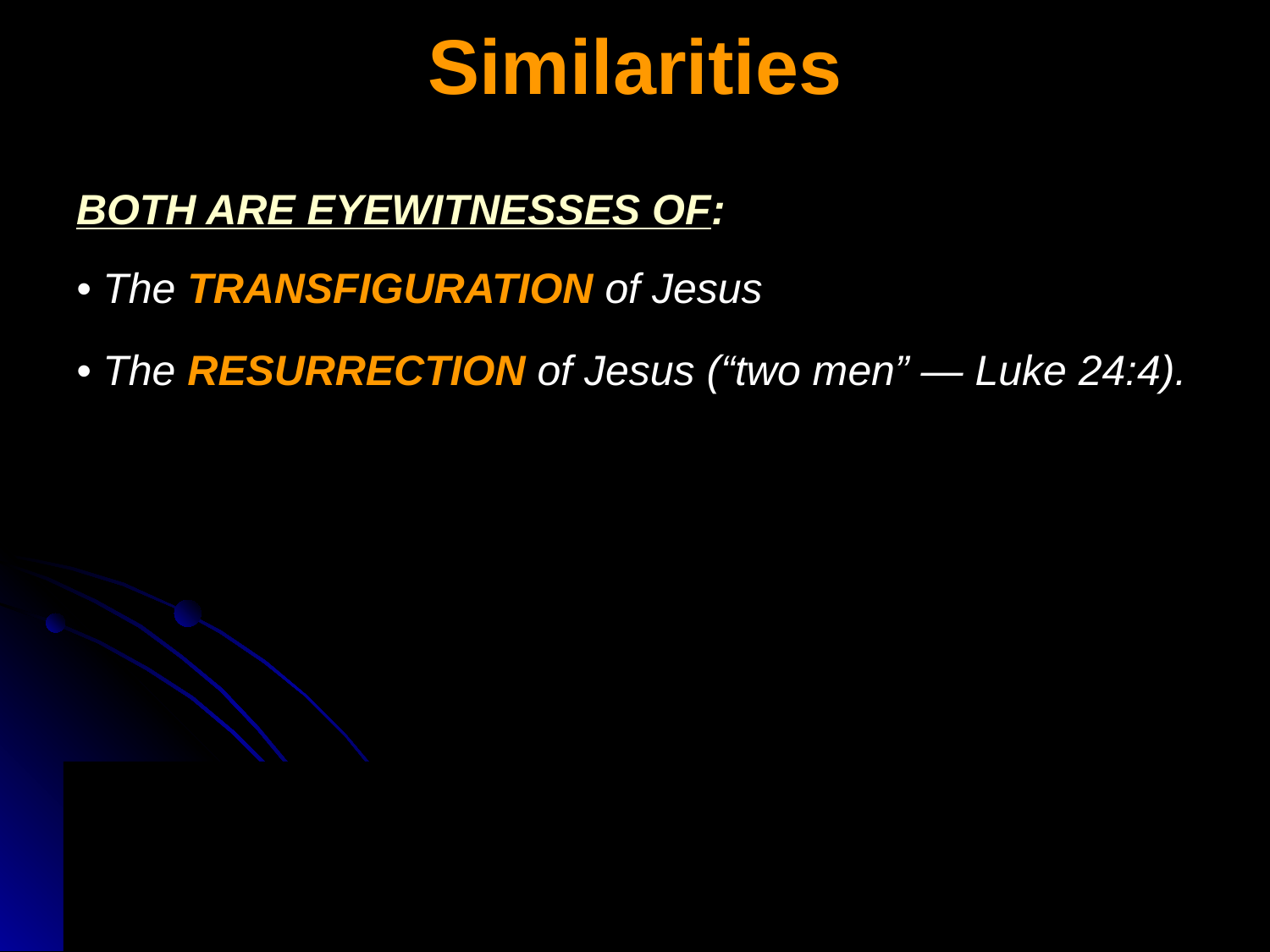

# Similarities

BOTH ARE EYEWITNESSES OF:

• The TRANSFIGURATION of Jesus

• The RESURRECTION of Jesus (“two men” — Luke 24:4).

• The ASCENSION of Jesus (“two men” — Acts 1:9-10).